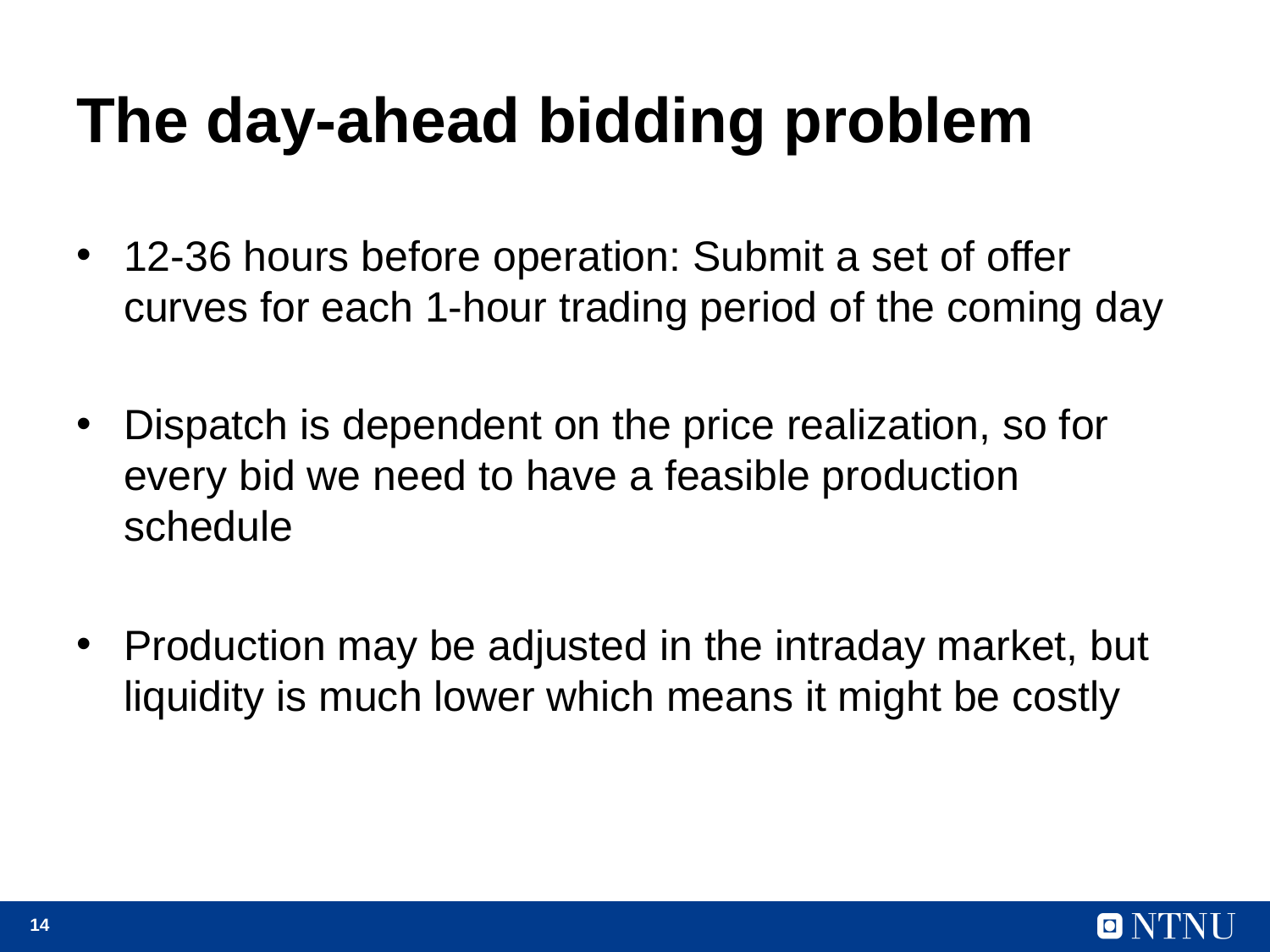

# The day-ahead bidding problem
12-36 hours before operation: Submit a set of offer curves for each 1-hour trading period of the coming day

Dispatch is dependent on the price realization, so for every bid we need to have a feasible production schedule

Production may be adjusted in the intraday market, but liquidity is much lower which means it might be costly